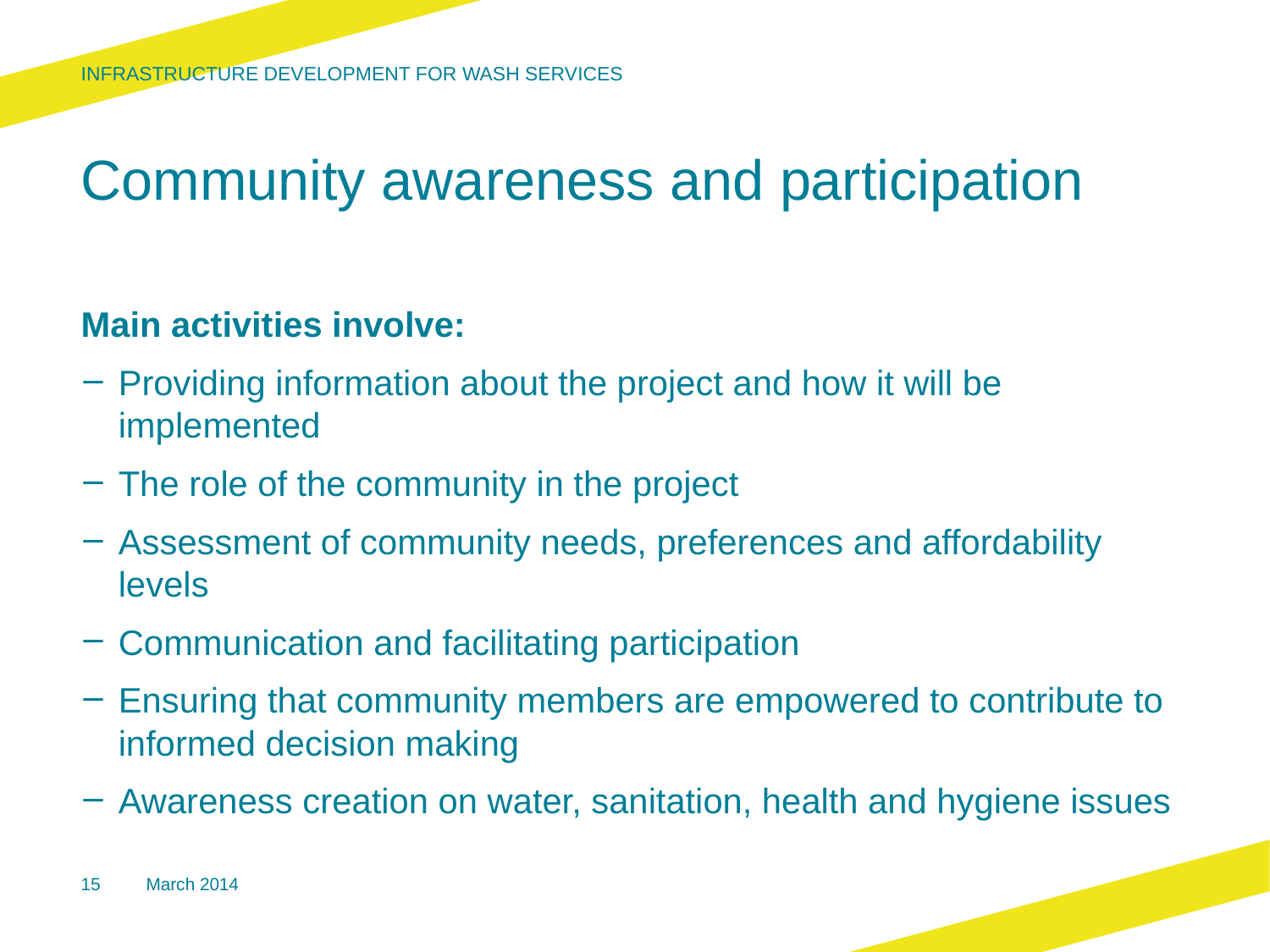

Infrastructure development for wash services
# Community awareness and participation
Main activities involve:
Providing information about the project and how it will be implemented
The role of the community in the project
Assessment of community needs, preferences and affordability levels
Communication and facilitating participation
Ensuring that community members are empowered to contribute to informed decision making
Awareness creation on water, sanitation, health and hygiene issues

15
March 2014